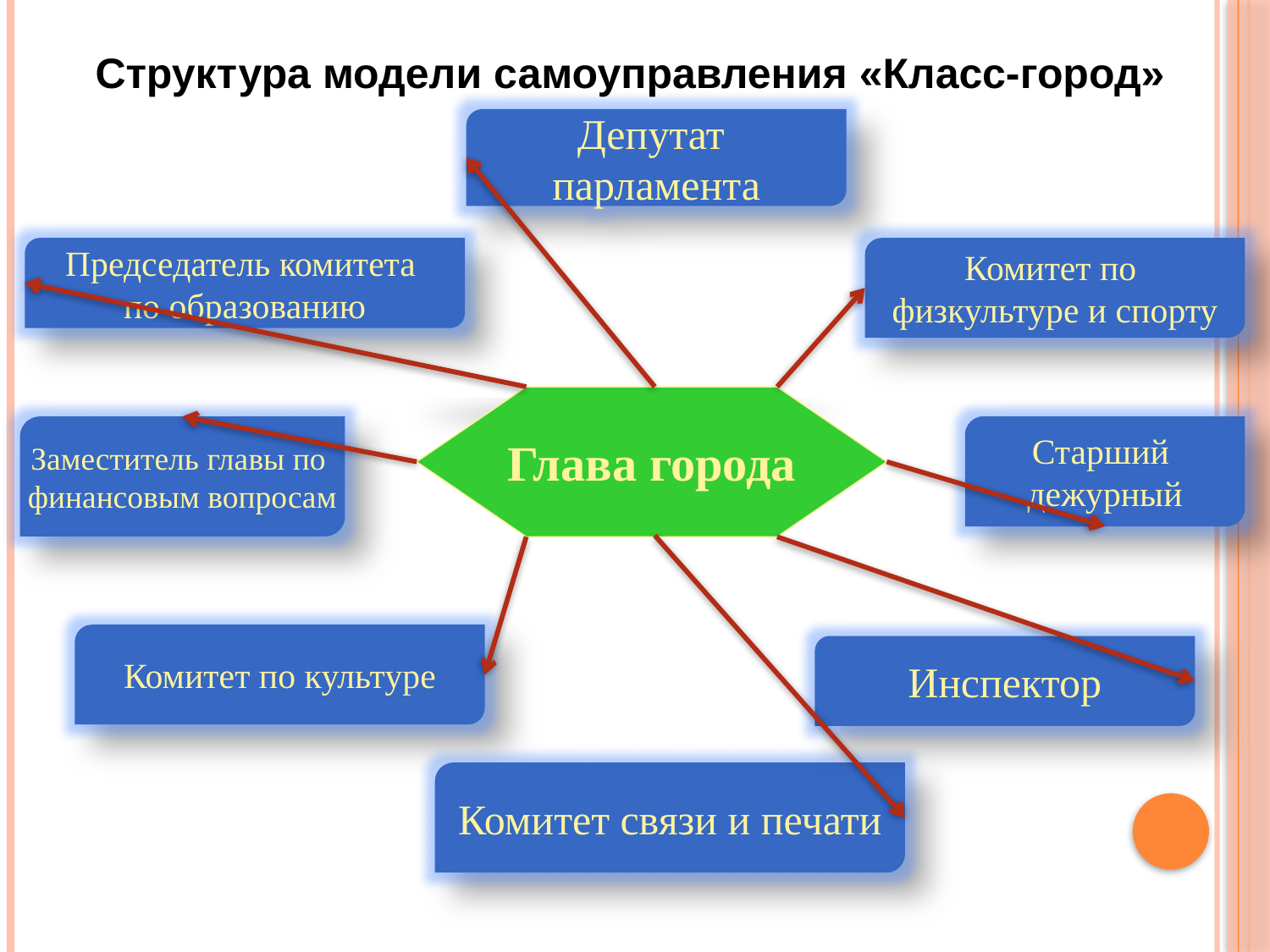

Структура модели самоуправления «Класс-город»
Депутат
парламента
Председатель комитета
по образованию
Комитет по
физкультуре и спорту
Глава города
Заместитель главы по
финансовым вопросам
Старший
дежурный
Комитет по культуре
Инспектор
Комитет связи и печати